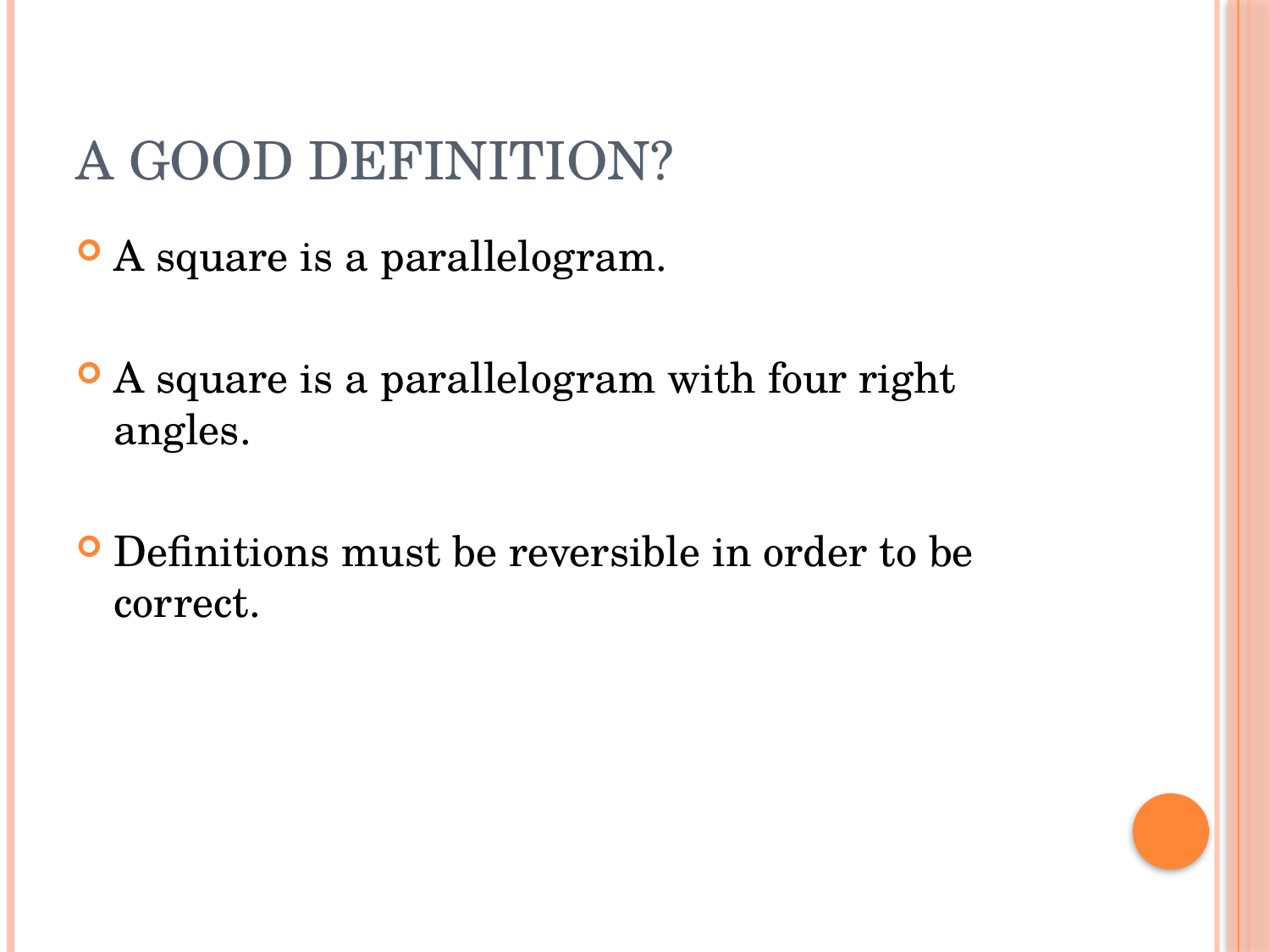

# A Good Definition?
A square is a parallelogram.

A square is a parallelogram with four right angles.

Definitions must be reversible in order to be correct.